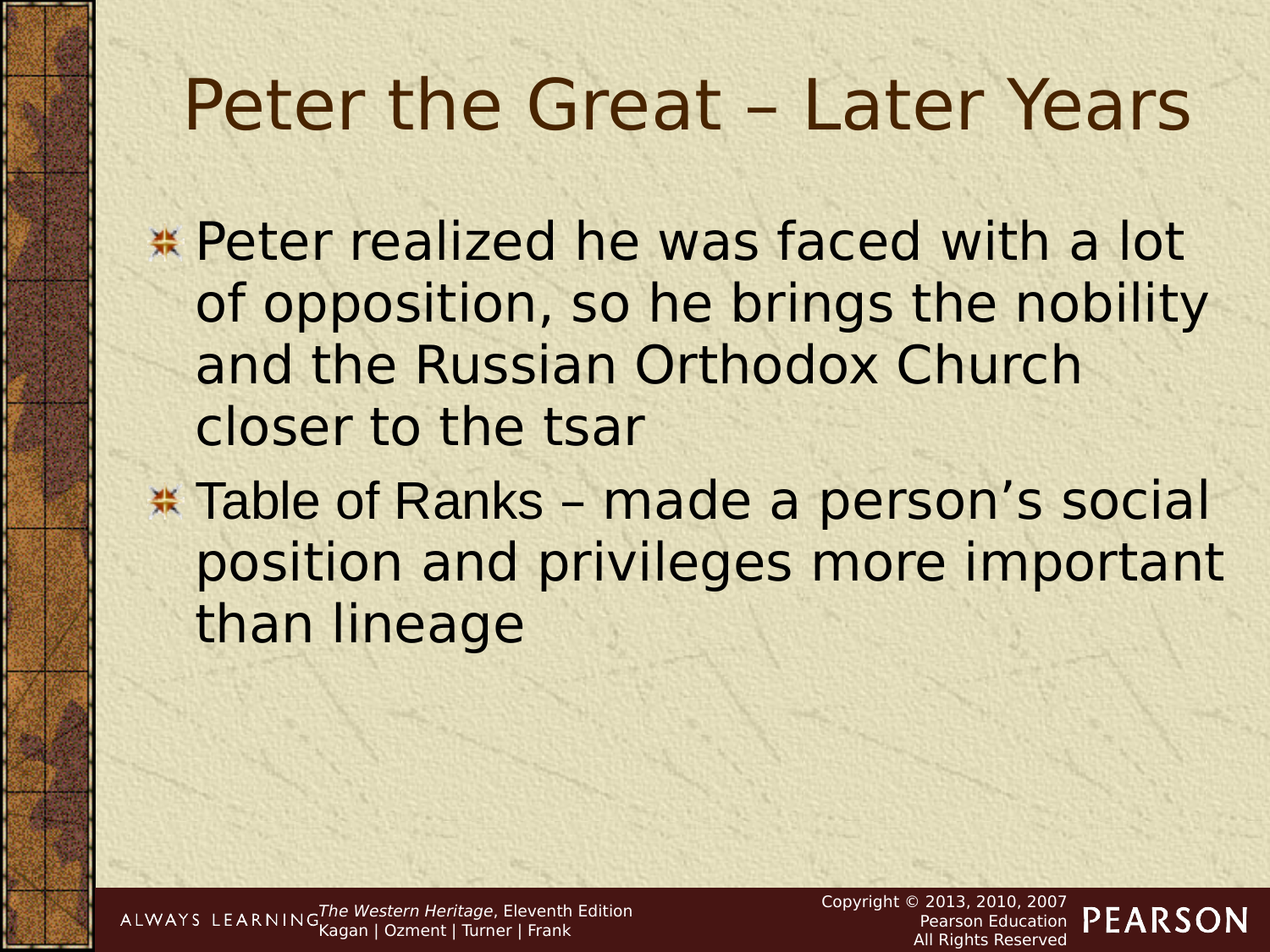

Peter the Great – Later Years
Peter realized he was faced with a lot of opposition, so he brings the nobility and the Russian Orthodox Church closer to the tsar
Table of Ranks – made a person’s social position and privileges more important than lineage